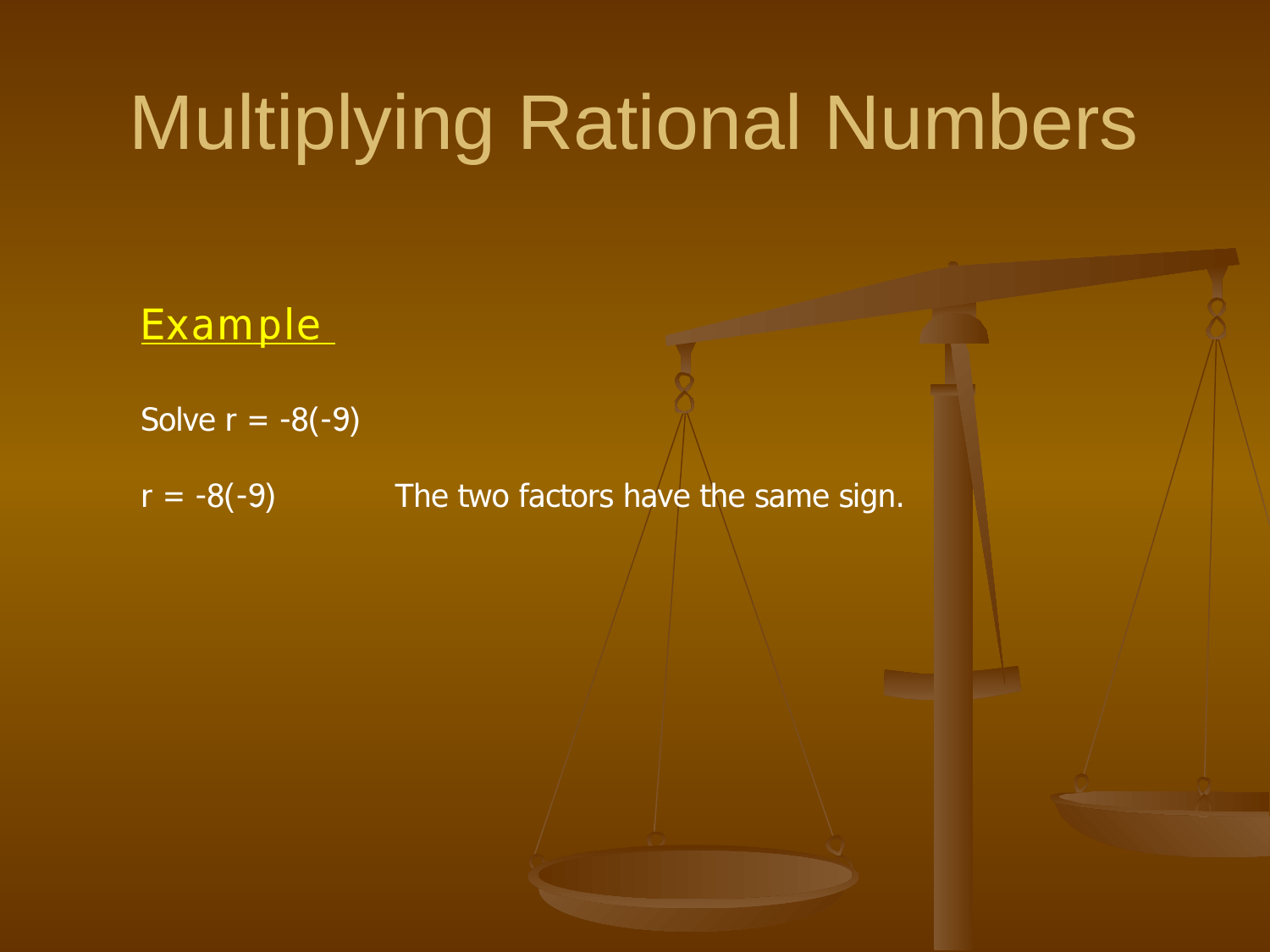

# Multiplying Rational Numbers
Example

Solve r = -8(-9)

r = -8(-9) 	The two factors have the same sign.